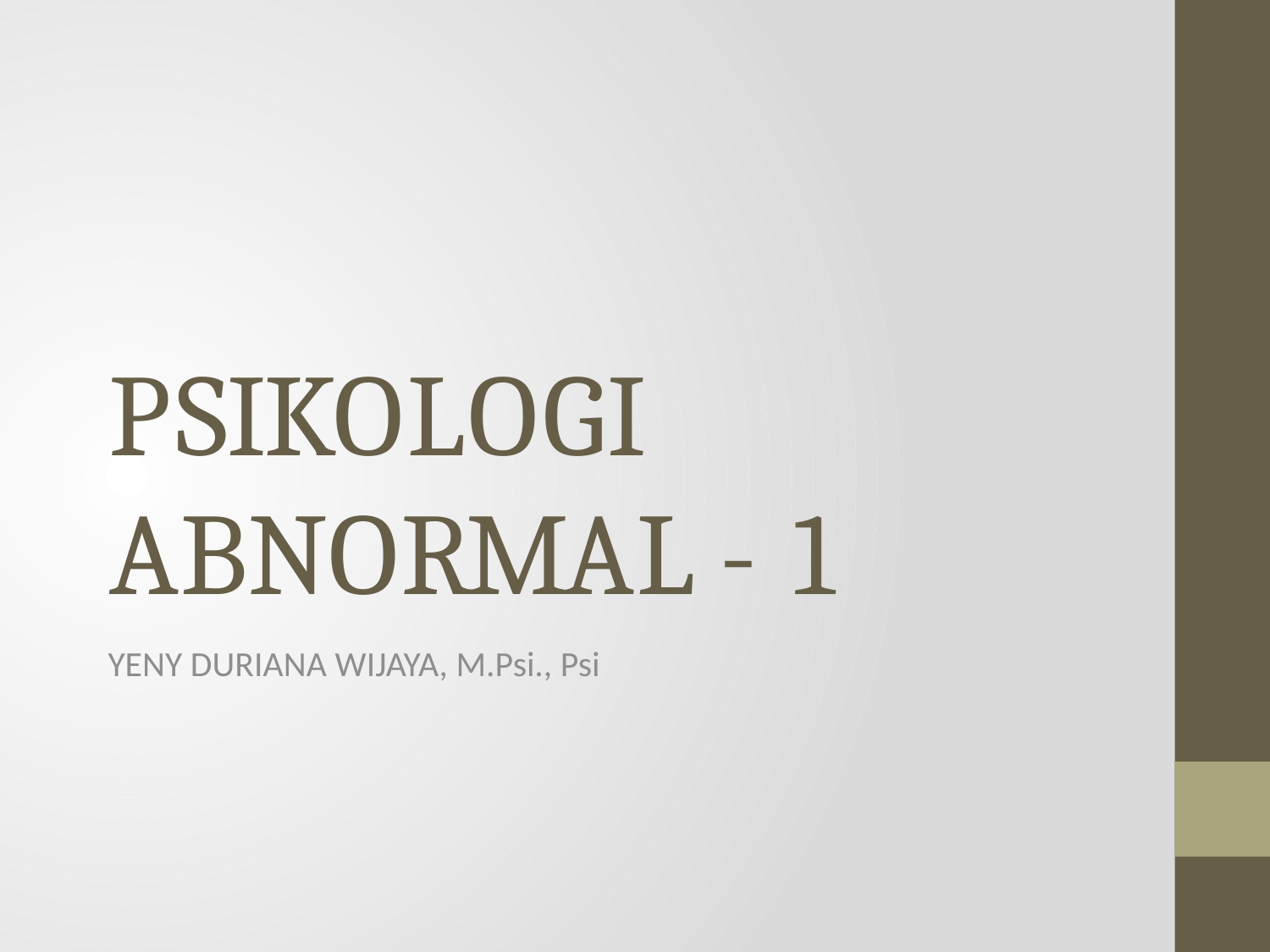

# PSIKOLOGI ABNORMAL - 1
YENY DURIANA WIJAYA, M.Psi., Psi